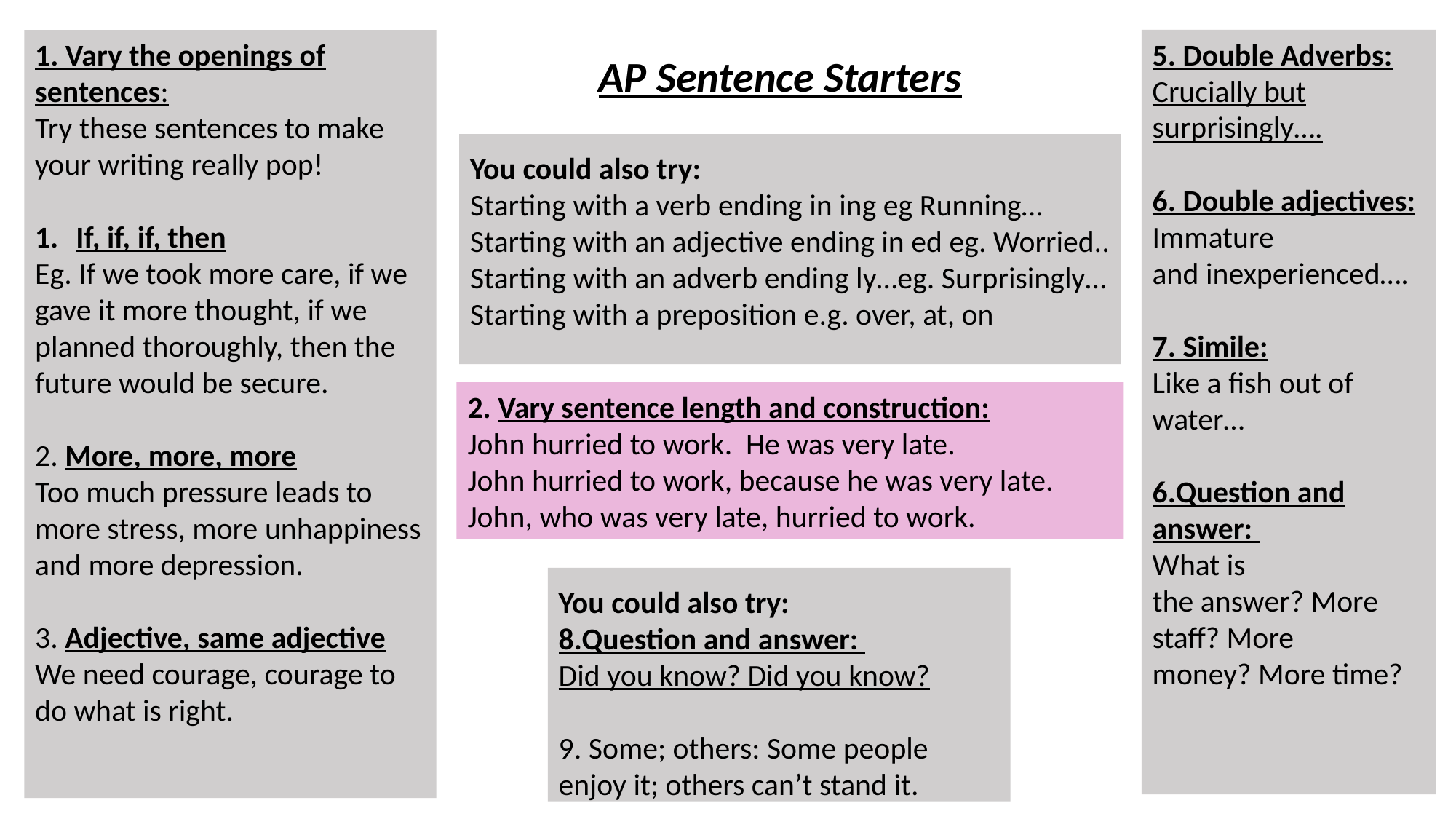

# AP Sentence Starters
1. Vary the openings of sentences:
Try these sentences to make your writing really pop!

If, if, if, then
Eg. If we took more care, if we gave it more thought, if we planned thoroughly, then the future would be secure.

2. More, more, more
Too much pressure leads to more stress, more unhappiness and more depression.

3. Adjective, same adjective
We need courage, courage to do what is right.

5. Double Adverbs:
Crucially but surprisingly….

6. Double adjectives: Immature
and inexperienced….

7. Simile:
Like a fish out of
water…

6.Question and answer:
What is
the answer? More staff? More
money? More time?

You could also try:
Starting with a verb ending in ing eg Running…
Starting with an adjective ending in ed eg. Worried..
Starting with an adverb ending ly…eg. Surprisingly…
Starting with a preposition e.g. over, at, on

2. Vary sentence length and construction:
John hurried to work.  He was very late.
John hurried to work, because he was very late.
John, who was very late, hurried to work.
You could also try:
8.Question and answer:
Did you know? Did you know?

9. Some; others: Some people
enjoy it; others can’t stand it.